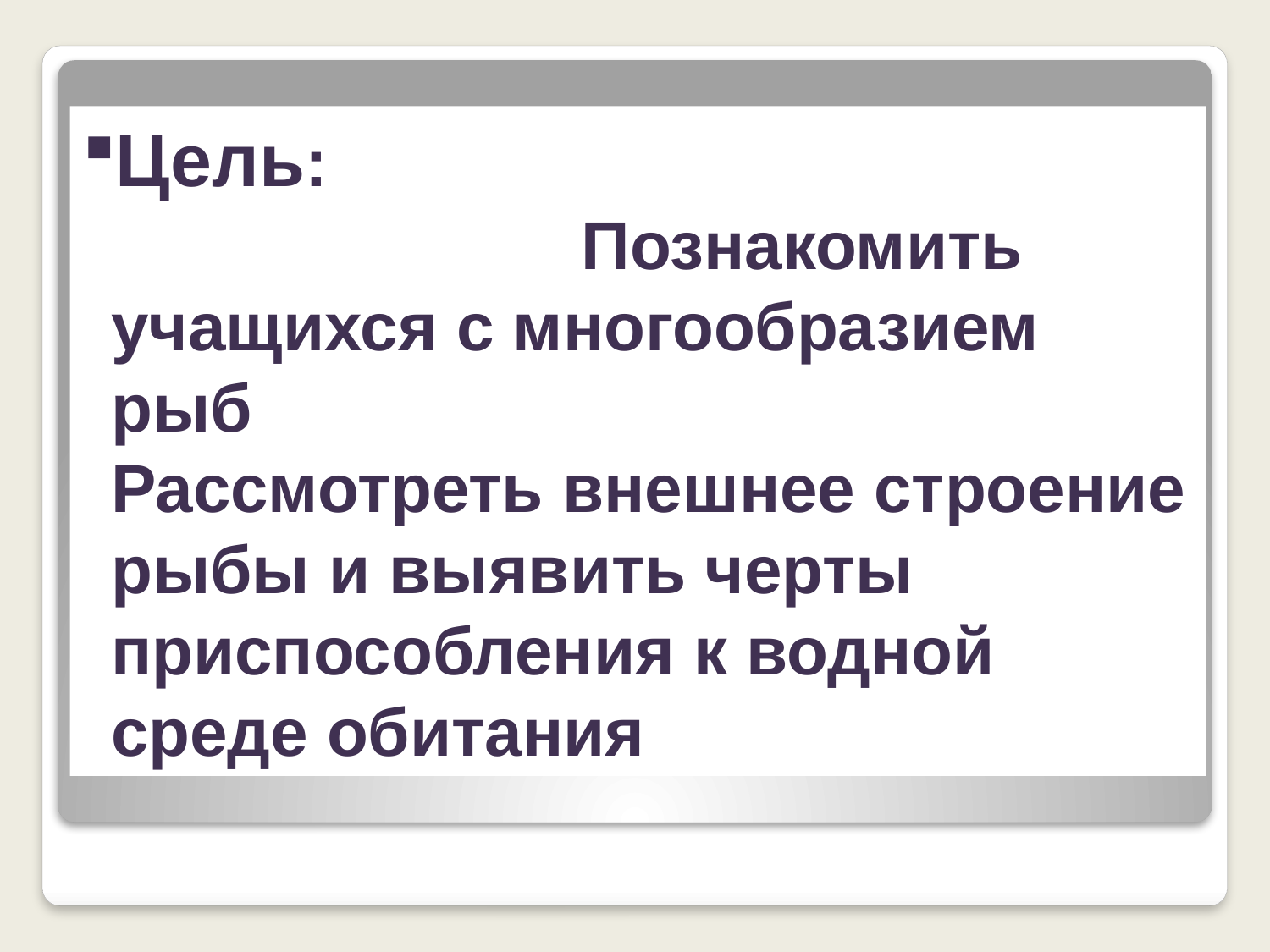

# Цель:                                                                       Познакомить  учащихся с многообразием рыб Рассмотреть внешнее строение рыбы и выявить черты приспособления к водной среде обитания